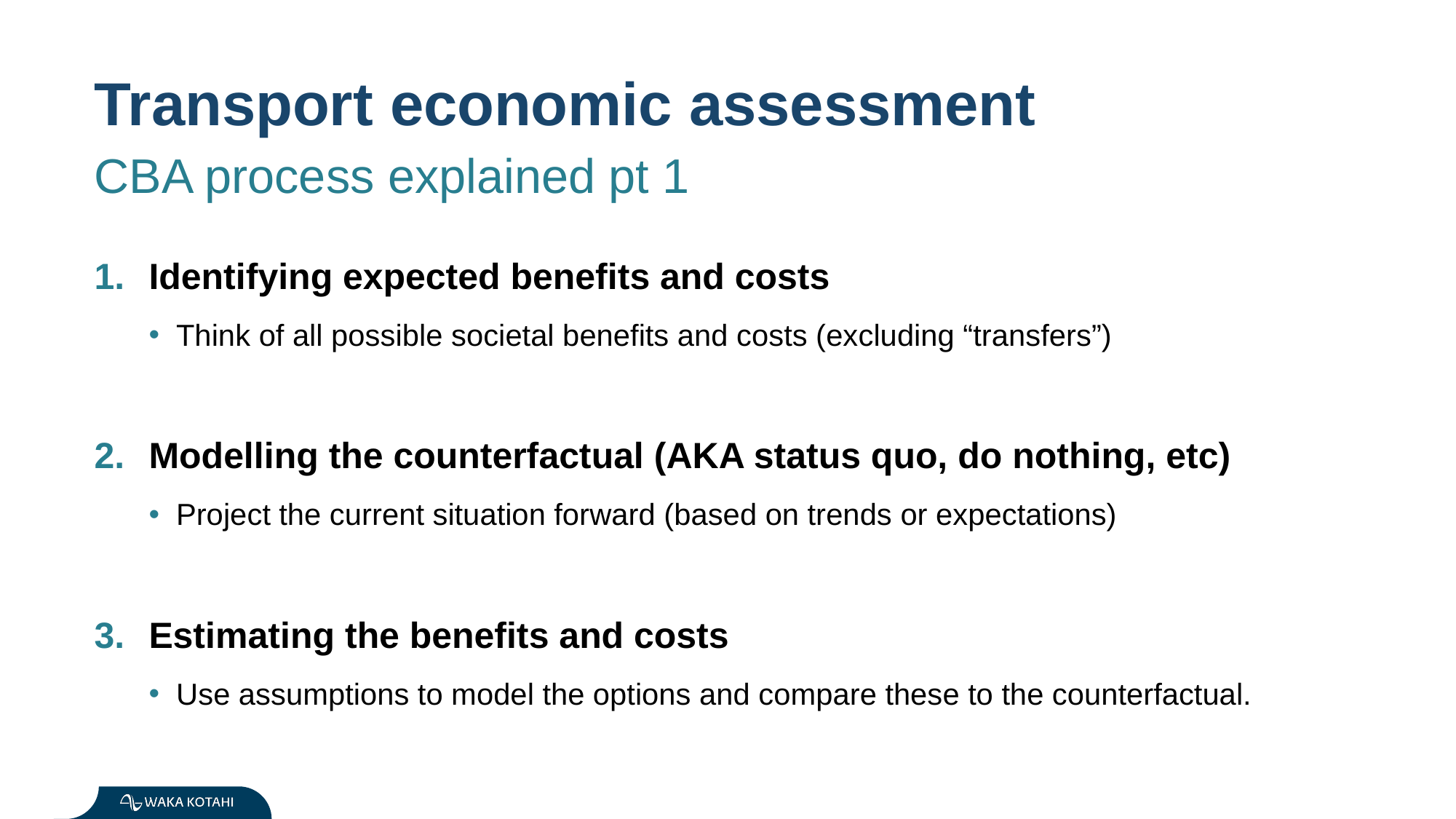

Transport economic assessment
CBA process explained pt 1
Identifying expected benefits and costs
Think of all possible societal benefits and costs (excluding “transfers”)

Modelling the counterfactual (AKA status quo, do nothing, etc)
Project the current situation forward (based on trends or expectations)

Estimating the benefits and costs
Use assumptions to model the options and compare these to the counterfactual.